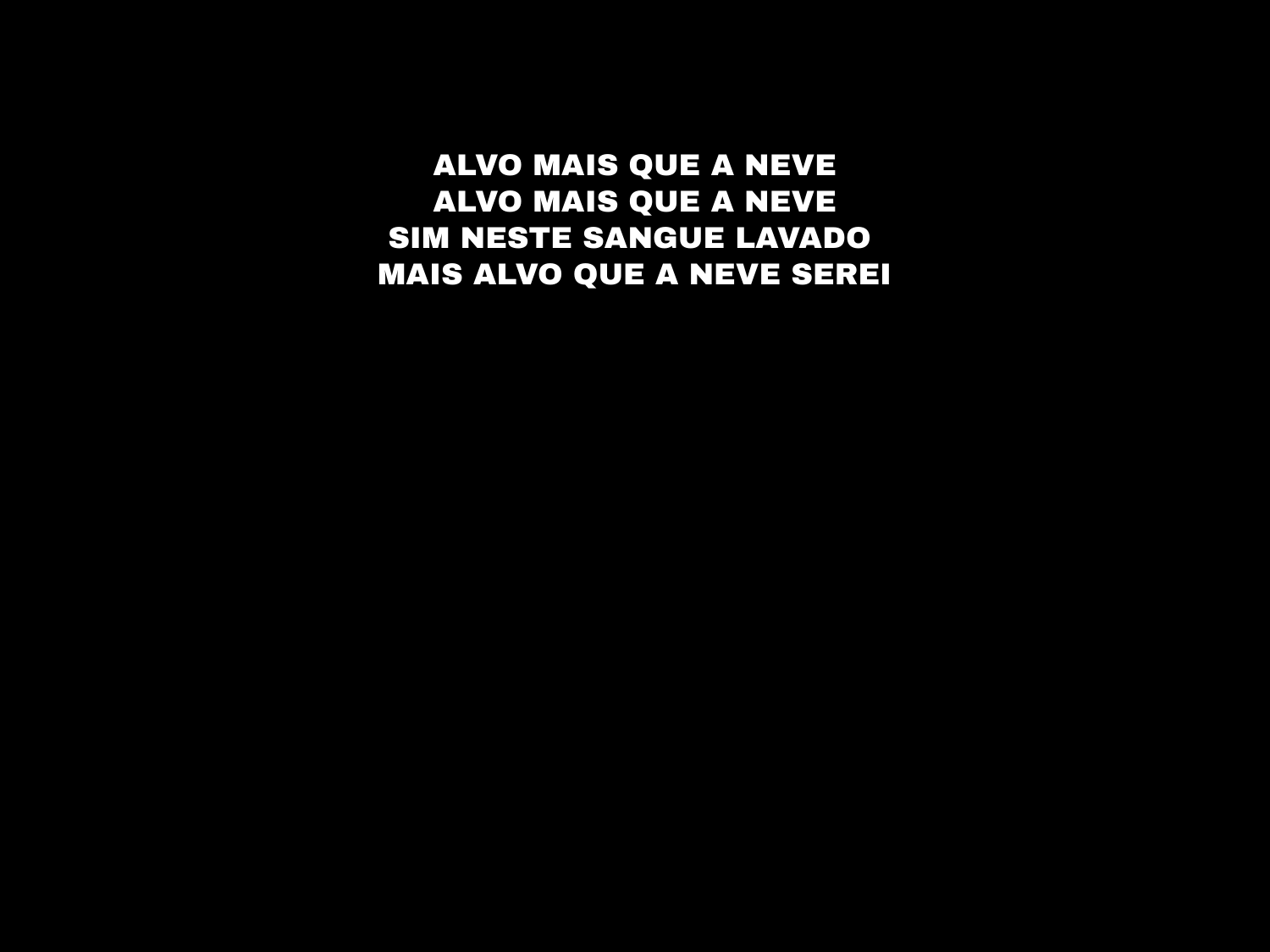

# ALVO MAIS QUE A NEVE ALVO MAIS QUE A NEVE SIM NESTE SANGUE LAVADO MAIS ALVO QUE A NEVE SEREI